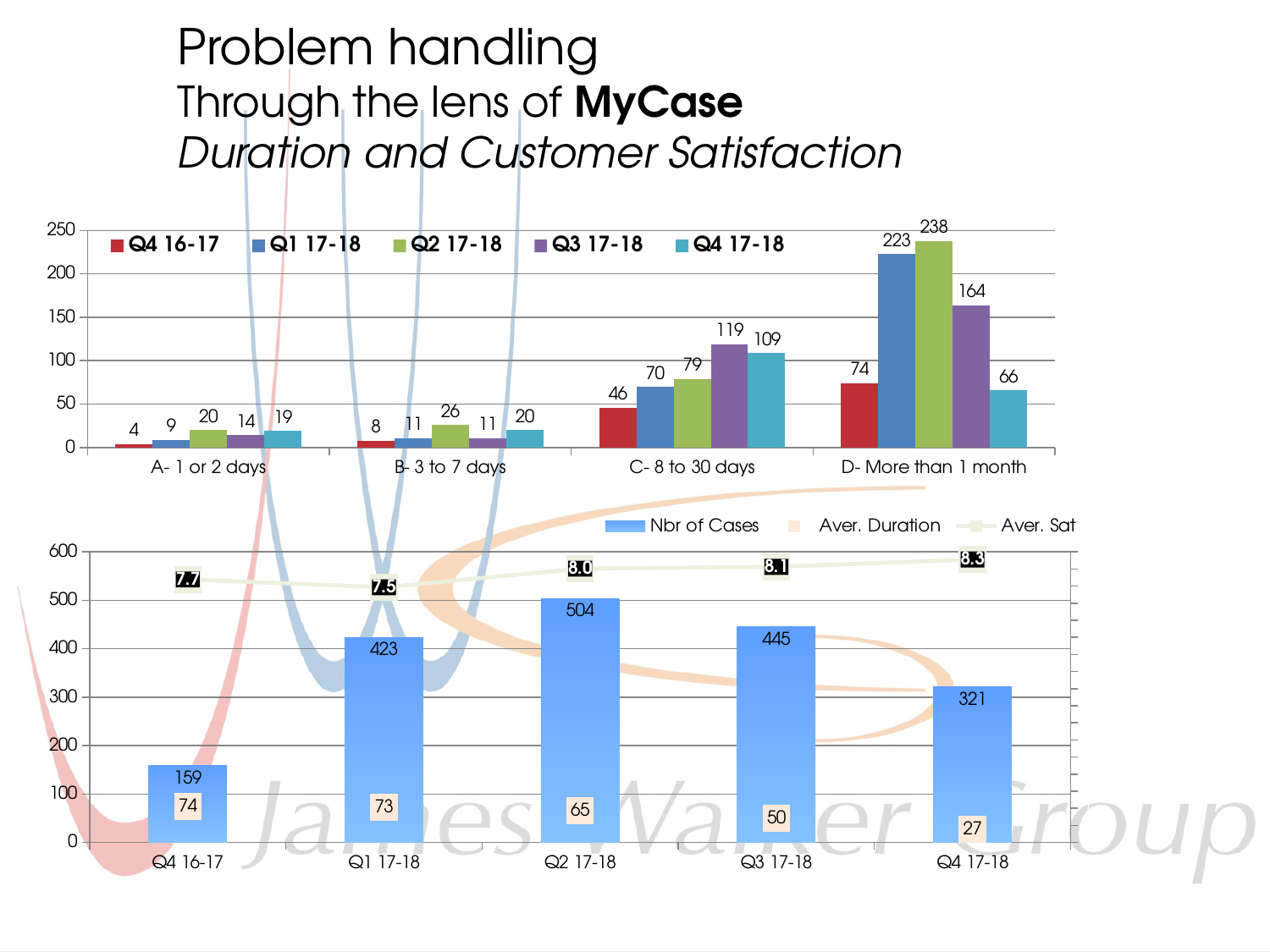

# Problem handling Through the lens of MyCase Duration and Customer Satisfaction

### Chart

| Category | Q4 16-17 | Q1 17-18 | Q2 17-18 | Q3 17-18 | Q4 17-18 |
|---|---|---|---|---|---|
| A- 1 or 2 days | 4.0 | 9.0 | 20.0 | 14.0 | 19.0 |
| B- 3 to 7 days | 8.0 | 11.0 | 26.0 | 11.0 | 20.0 |
| C- 8 to 30 days | 46.0 | 70.0 | 79.0 | 119.0 | 109.0 |
| D- More than 1 month | 74.0 | 223.0 | 238.0 | 164.0 | 66.0 |

### Chart

| Category | Nbr of Cases | Aver. Duration | Aver. Sat |
|---|---|---|---|
| Q4 16-17 | 159.0 | 73.9748427672956 | 7.695652173913044 |
| Q1 17-18 | 423.0 | 73.21563981042654 | 7.466019417475728 |
| Q2 17-18 | 504.0 | 65.36507936507937 | 8.009615384615385 |
| Q3 17-18 | 445.0 | 49.822072072072075 | 8.065573770491802 |
| Q4 17-18 | 321.0 | 27.277258566978194 | 8.27972027972028 |